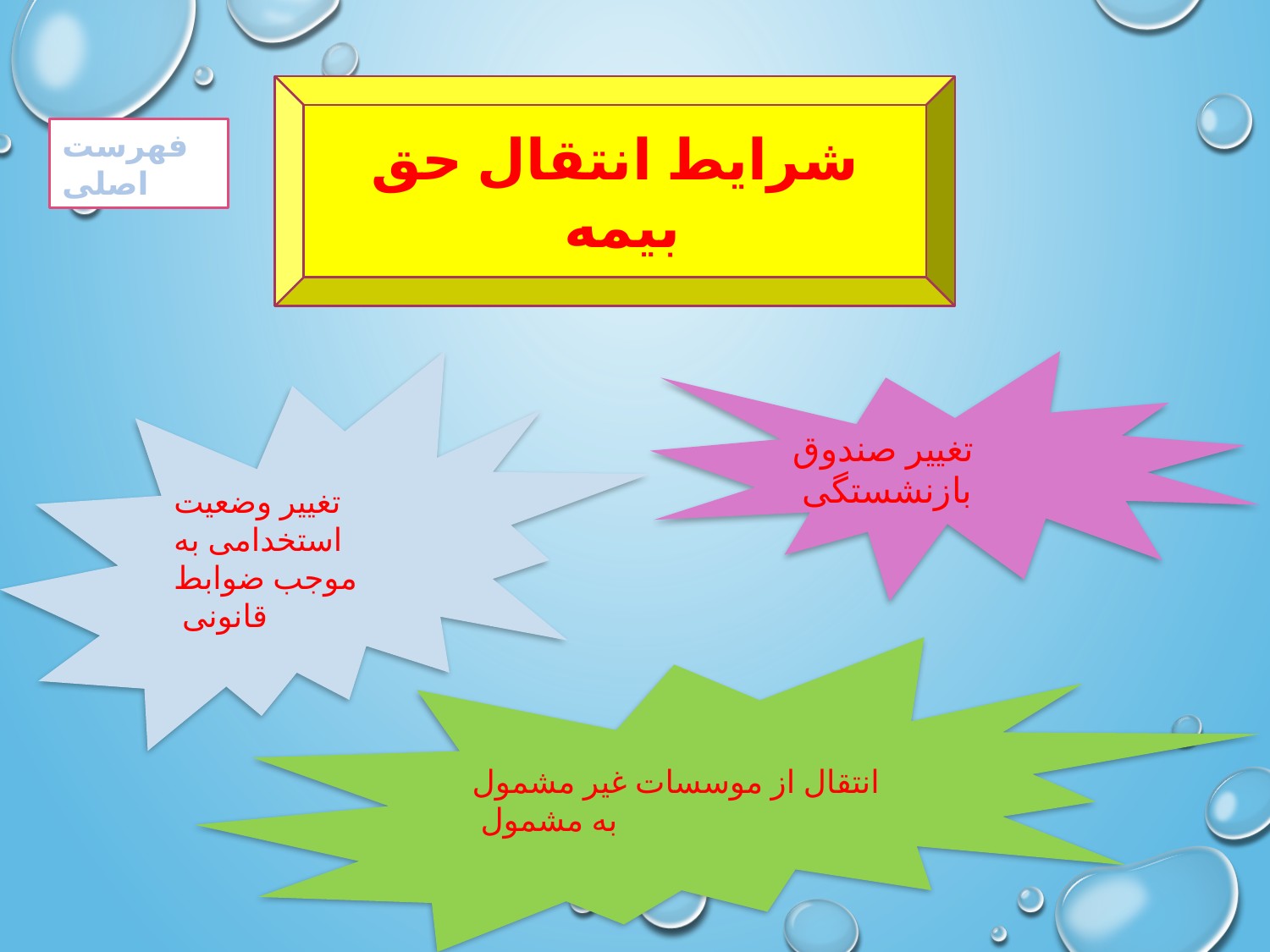

شرایط انتقال حق بیمه
فهرست اصلی
تغییر وضعیت استخدامی به موجب ضوابط قانونی
تغییر صندوق بازنشستگی
انتقال از موسسات غیر مشمول به مشمول